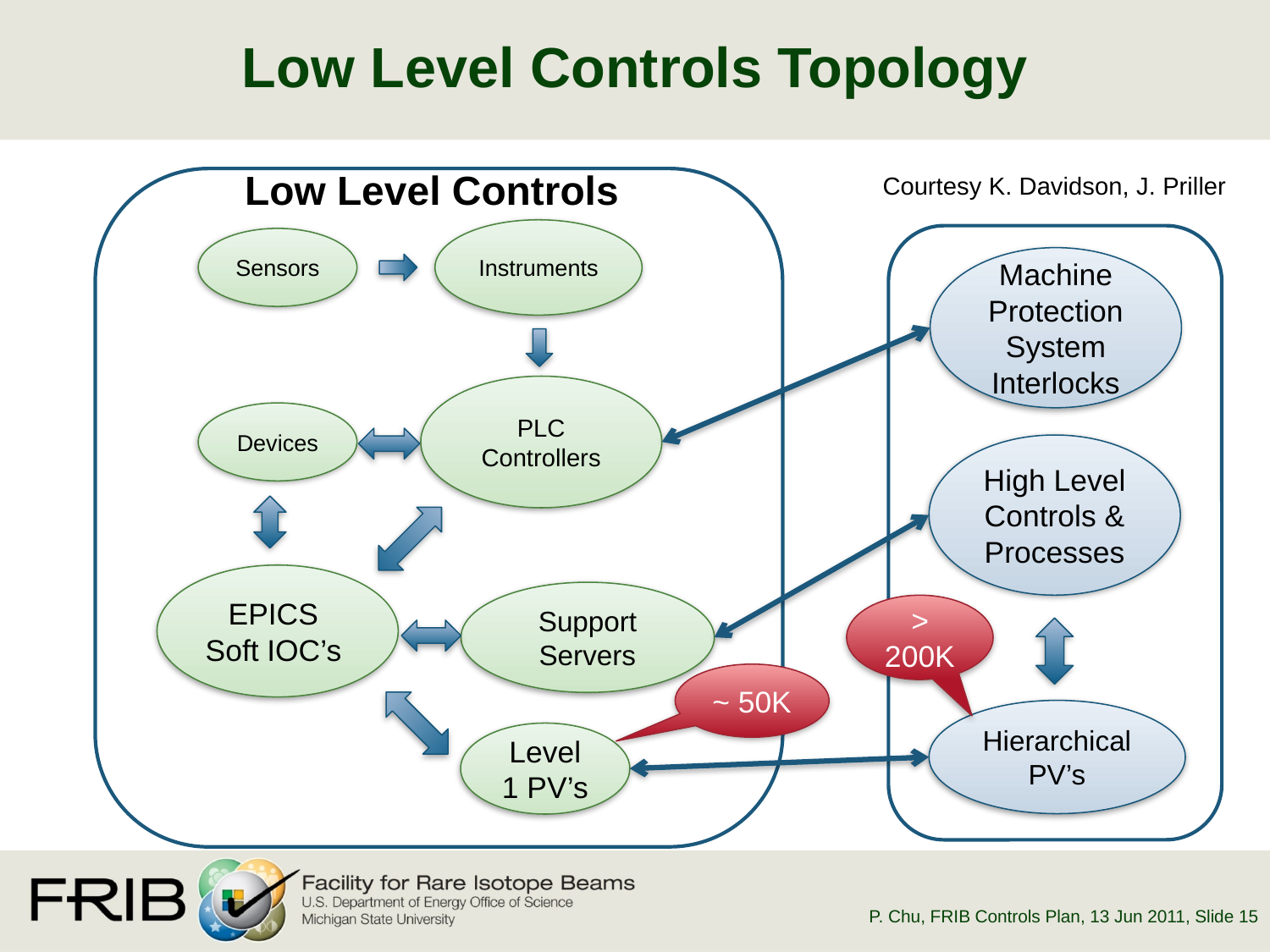

# Low Level Controls Topology
Low Level Controls
Courtesy K. Davidson, J. Priller

Instruments
Sensors

PLC Controllers
Devices

EPICS
Soft IOC’s
Support Servers
Level 1 PV’s

Machine Protection System Interlocks
High Level Controls & Processes
> 200K

Hierarchical PV’s

~ 50K

P. Chu, FRIB Controls Plan, 13 Jun 2011
, Slide 15